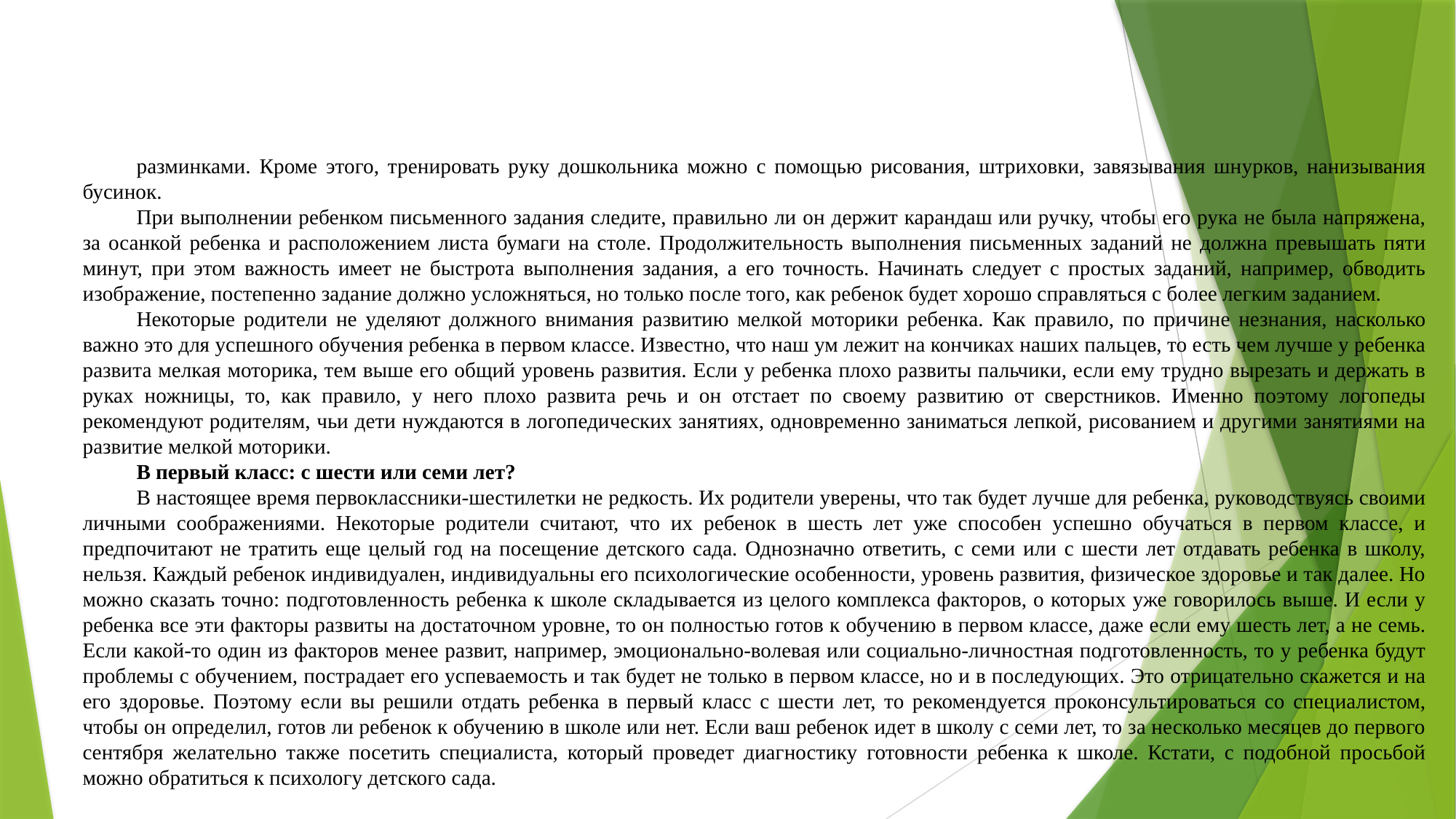

разминками. Кроме этого, тренировать руку дошкольника можно с помощью рисования, штриховки, завязывания шнурков, нанизывания бусинок.
При выполнении ребенком письменного задания следите, правильно ли он держит карандаш или ручку, чтобы его рука не была напряжена, за осанкой ребенка и расположением листа бумаги на столе. Продолжительность выполнения письменных заданий не должна превышать пяти минут, при этом важность имеет не быстрота выполнения задания, а его точность. Начинать следует с простых заданий, например, обводить изображение, постепенно задание должно усложняться, но только после того, как ребенок будет хорошо справляться с более легким заданием.
Некоторые родители не уделяют должного внимания развитию мелкой моторики ребенка. Как правило, по причине незнания, насколько важно это для успешного обучения ребенка в первом классе. Известно, что наш ум лежит на кончиках наших пальцев, то есть чем лучше у ребенка развита мелкая моторика, тем выше его общий уровень развития. Если у ребенка плохо развиты пальчики, если ему трудно вырезать и держать в руках ножницы, то, как правило, у него плохо развита речь и он отстает по своему развитию от сверстников. Именно поэтому логопеды рекомендуют родителям, чьи дети нуждаются в логопедических занятиях, одновременно заниматься лепкой, рисованием и другими занятиями на развитие мелкой моторики.
В первый класс: с шести или семи лет?
В настоящее время первоклассники-шестилетки не редкость. Их родители уверены, что так будет лучше для ребенка, руководствуясь своими личными соображениями. Некоторые родители считают, что их ребенок в шесть лет уже способен успешно обучаться в первом классе, и предпочитают не тратить еще целый год на посещение детского сада. Однозначно ответить, с семи или с шести лет отдавать ребенка в школу, нельзя. Каждый ребенок индивидуален, индивидуальны его психологические особенности, уровень развития, физическое здоровье и так далее. Но можно сказать точно: подготовленность ребенка к школе складывается из целого комплекса факторов, о которых уже говорилось выше. И если у ребенка все эти факторы развиты на достаточном уровне, то он полностью готов к обучению в первом классе, даже если ему шесть лет, а не семь. Если какой-то один из факторов менее развит, например, эмоционально-волевая или социально-личностная подготовленность, то у ребенка будут проблемы с обучением, пострадает его успеваемость и так будет не только в первом классе, но и в последующих. Это отрицательно скажется и на его здоровье. Поэтому если вы решили отдать ребенка в первый класс с шести лет, то рекомендуется проконсультироваться со специалистом, чтобы он определил, готов ли ребенок к обучению в школе или нет. Если ваш ребенок идет в школу с семи лет, то за несколько месяцев до первого сентября желательно также посетить специалиста, который проведет диагностику готовности ребенка к школе. Кстати, с подобной просьбой можно обратиться к психологу детского сада.